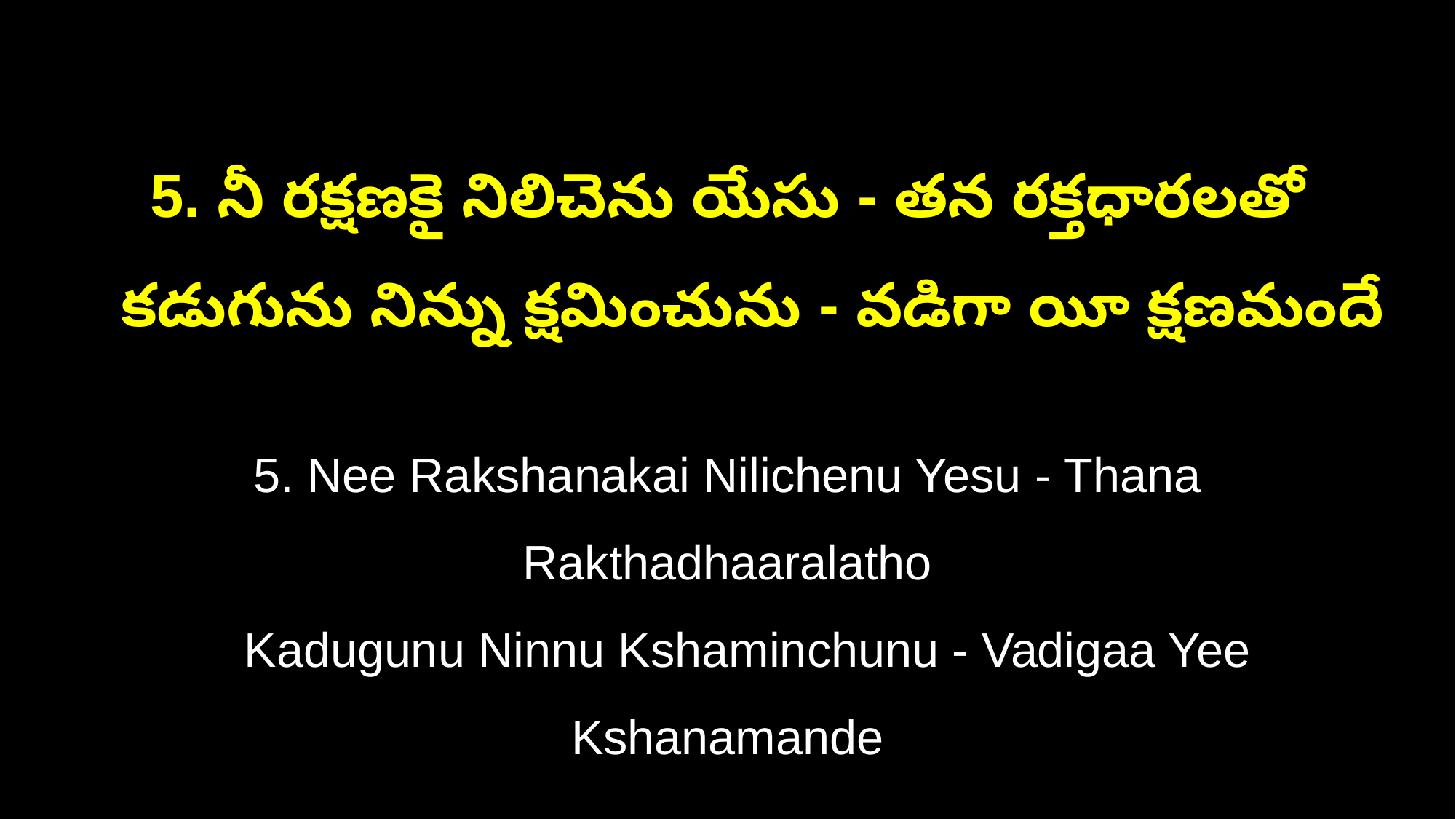

5. నీ రక్షణకై నిలిచెను యేసు - తన రక్తధారలతో
   కడుగును నిన్ను క్షమించును - వడిగా యీ క్షణమందే
5. Nee Rakshanakai Nilichenu Yesu - Thana Rakthadhaaralatho
   Kadugunu Ninnu Kshaminchunu - Vadigaa Yee Kshanamande